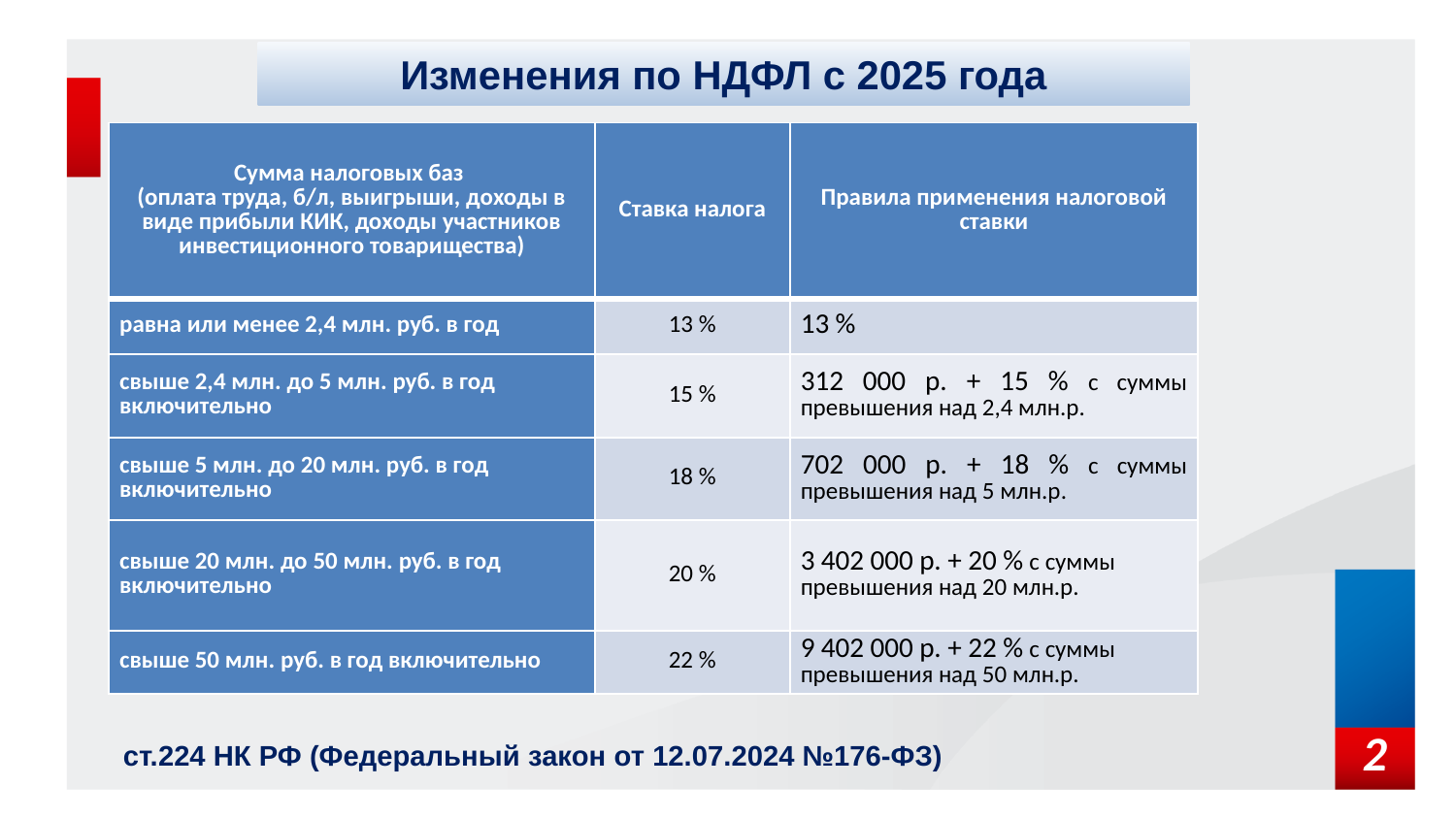

Изменения по НДФЛ с 2025 года
| Сумма налоговых баз (оплата труда, б/л, выигрыши, доходы в виде прибыли КИК, доходы участников инвестиционного товарищества) | Ставка налога | Правила применения налоговой ставки |
| --- | --- | --- |
| равна или менее 2,4 млн. руб. в год | 13 % | 13 % |
| свыше 2,4 млн. до 5 млн. руб. в год включительно | 15 % | 312 000 р. + 15 % с суммы превышения над 2,4 млн.р. |
| свыше 5 млн. до 20 млн. руб. в год включительно | 18 % | 702 000 р. + 18 % с суммы превышения над 5 млн.р. |
| свыше 20 млн. до 50 млн. руб. в год включительно | 20 % | 3 402 000 р. + 20 % с суммы превышения над 20 млн.р. |
| свыше 50 млн. руб. в год включительно | 22 % | 9 402 000 р. + 22 % с суммы превышения над 50 млн.р. |
2
ст.224 НК РФ (Федеральный закон от 12.07.2024 №176-ФЗ)